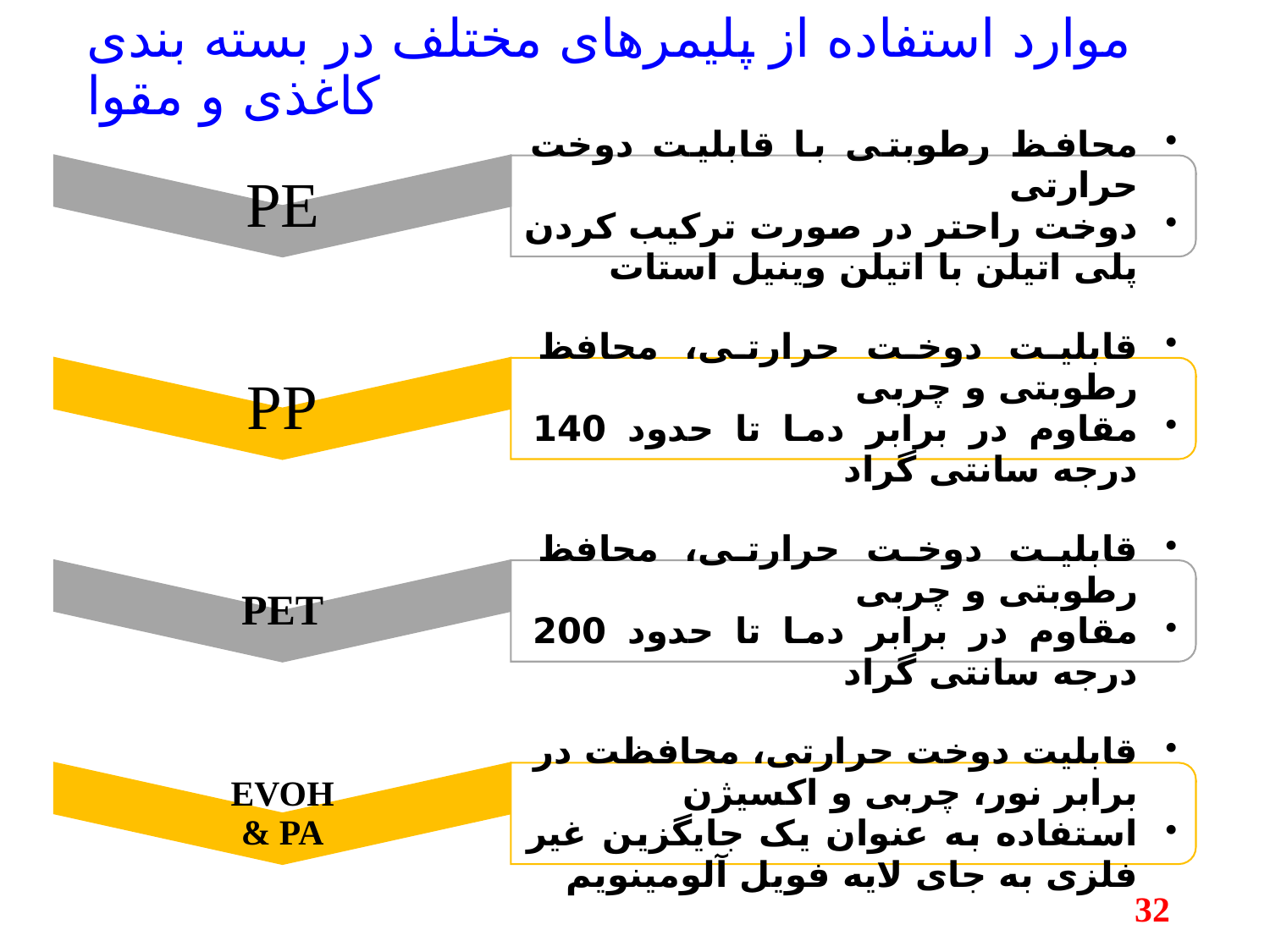

# موارد استفاده از پلیمرهای مختلف در بسته بندی کاغذی و مقوا
PE
PP
PET
EVOH
& PA
قابلیت دوخت حرارتی، محافظت در برابر نور، چربی و اکسیژن
32